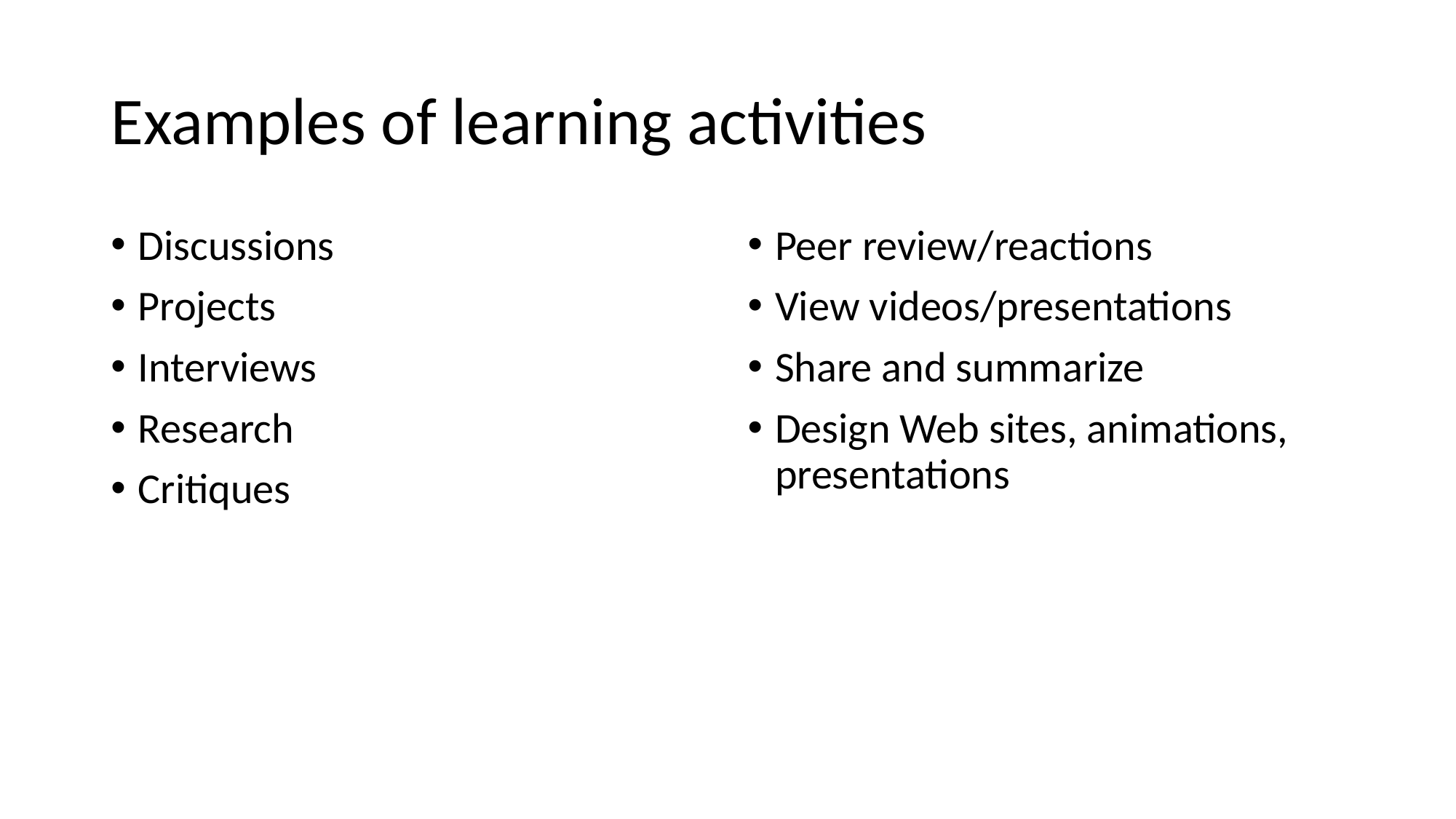

# Examples of learning activities
Discussions
Projects
Interviews
Research
Critiques
Peer review/reactions
View videos/presentations
Share and summarize
Design Web sites, animations, presentations